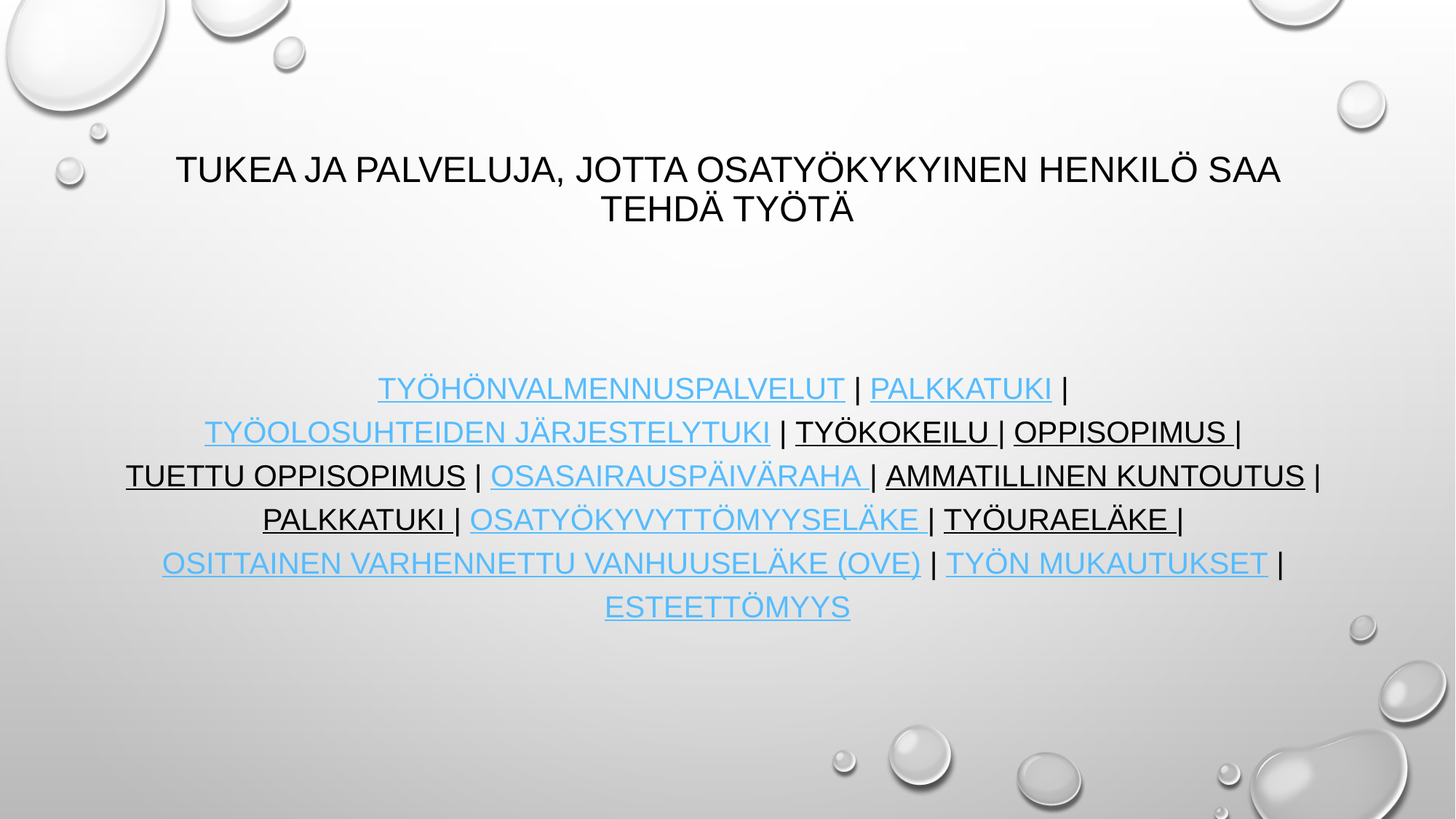

# Tukea ja palveluja, jotta osatyökykyinen henkilö saa tehdä työtä
Työhönvalmennuspalvelut | Palkkatuki | Työolosuhteiden järjestelytuki | Työkokeilu | Oppisopimus | Tuettu oppisopimus | Osasairauspäiväraha | Ammatillinen kuntoutus | Palkkatuki | Osatyökyvyttömyyseläke | Työuraeläke | Osittainen varhennettu vanhuuseläke (OVE) | Työn mukautukset | Esteettömyys